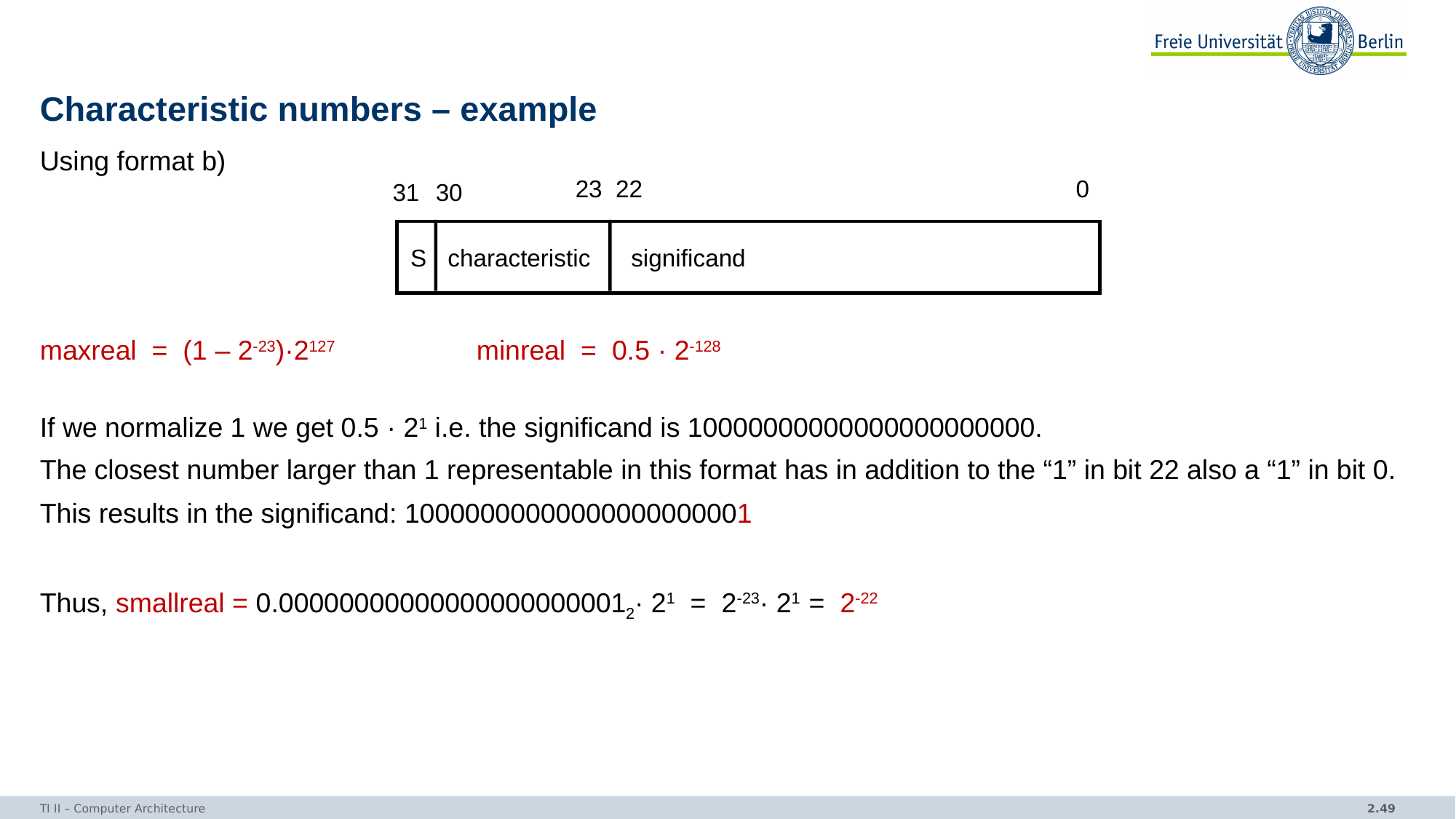

# Characteristic numbers – example
Using format b)

maxreal  =  (1 – 2-23)·2127 		minreal  =  0.5 · 2-128

If we normalize 1 we get 0.5 · 21 i.e. the significand is 10000000000000000000000.
The closest number larger than 1 representable in this format has in addition to the “1” in bit 22 also a “1” in bit 0.
This results in the significand: 10000000000000000000001

Thus, smallreal = 0.000000000000000000000012· 21  =  2-23· 21  =  2-22

23  22

0

31

30

S
characteristic
significand
TI II – Computer Architecture